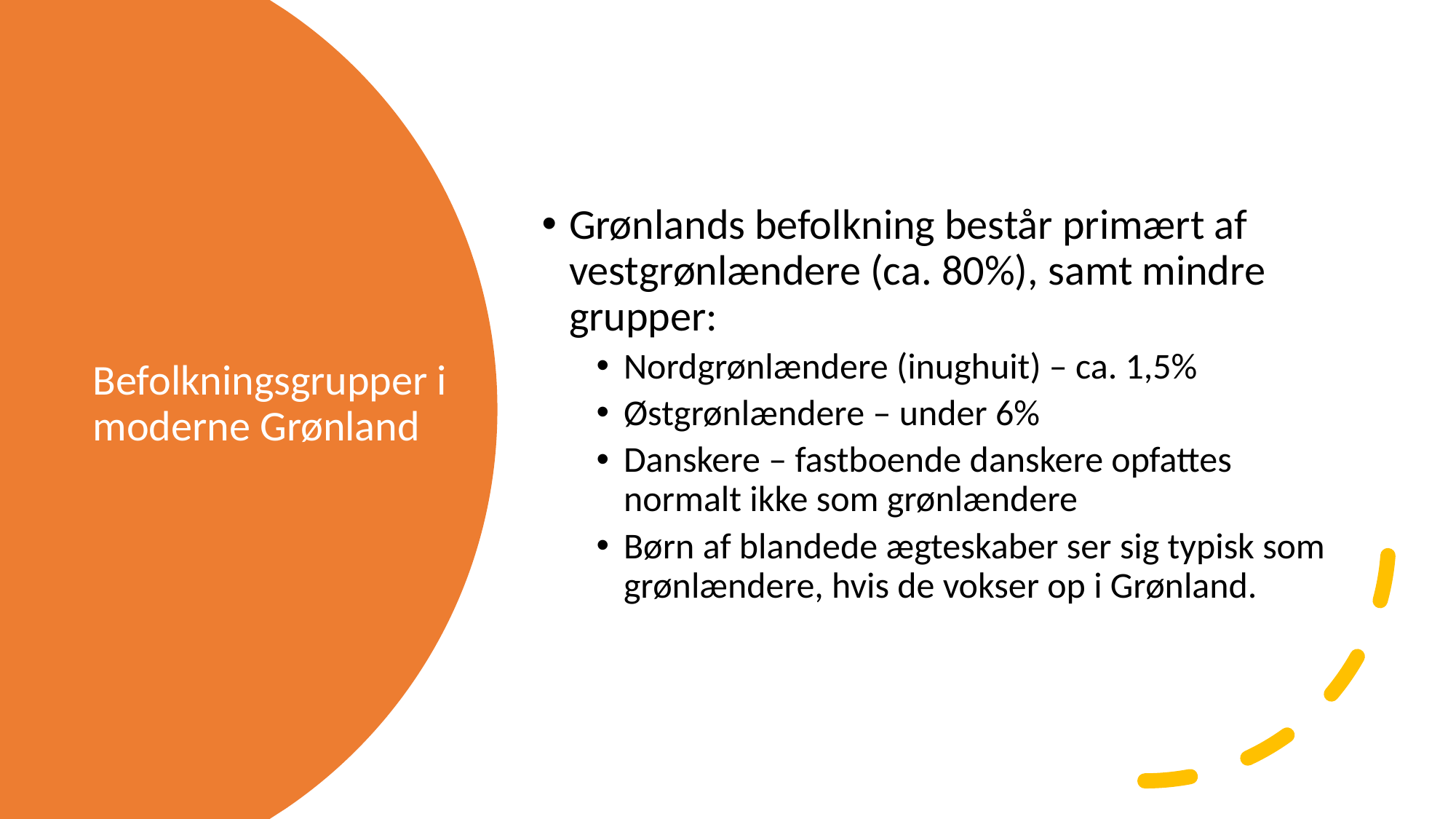

Grønlands befolkning består primært af vestgrønlændere (ca. 80%), samt mindre grupper:
Nordgrønlændere (inughuit) – ca. 1,5%
Østgrønlændere – under 6%
Danskere – fastboende danskere opfattes normalt ikke som grønlændere
Børn af blandede ægteskaber ser sig typisk som grønlændere, hvis de vokser op i Grønland.
# Befolkningsgrupper i moderne Grønland